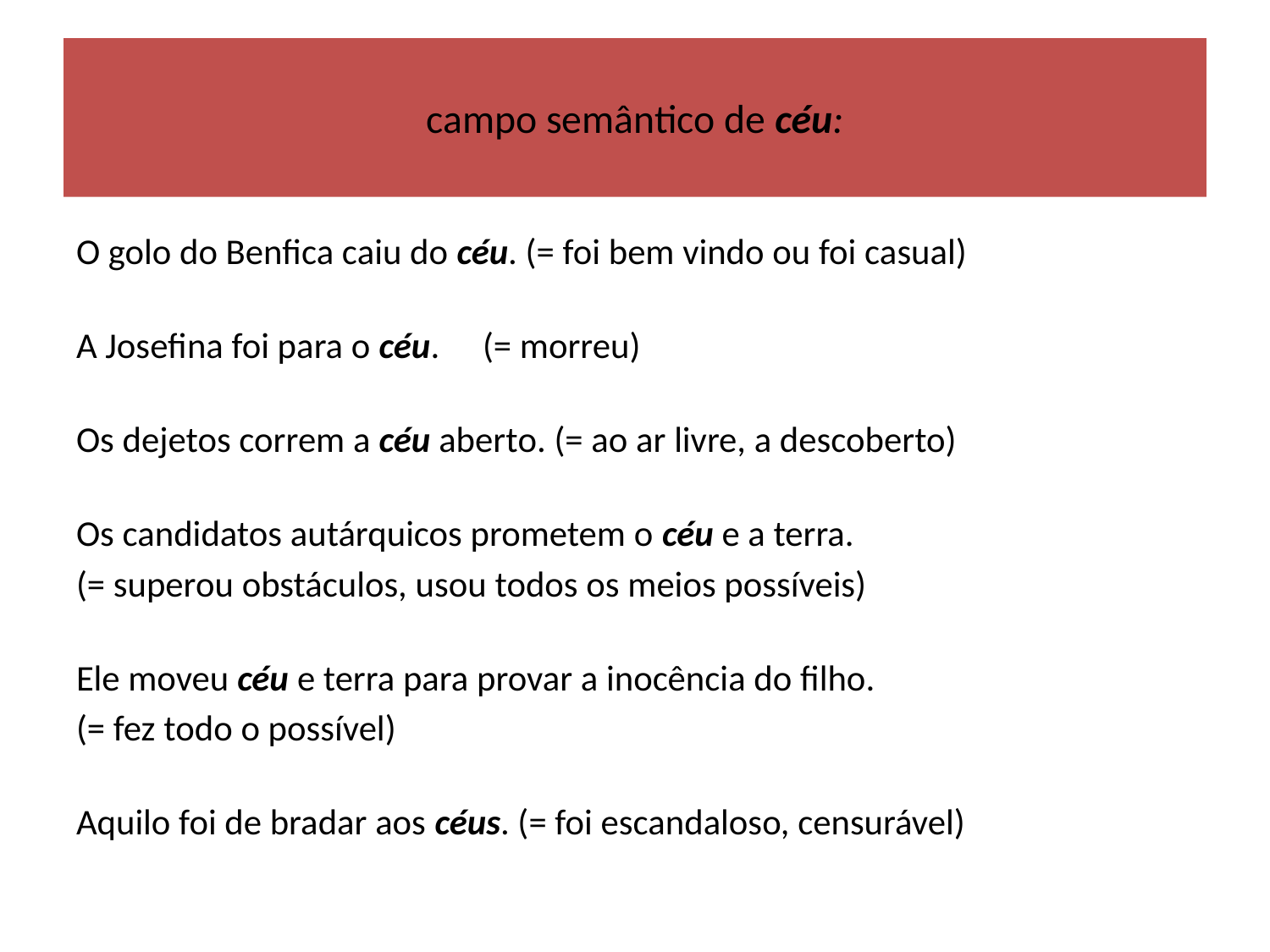

# campo semântico de céu:
O golo do Benfica caiu do céu. (= foi bem vindo ou foi casual)
A Josefina foi para o céu. 	(= morreu)
Os dejetos correm a céu aberto. (= ao ar livre, a descoberto)
Os candidatos autárquicos prometem o céu e a terra.
(= superou obstáculos, usou todos os meios possíveis)
Ele moveu céu e terra para provar a inocência do filho.
(= fez todo o possível)
Aquilo foi de bradar aos céus. (= foi escandaloso, censurável)